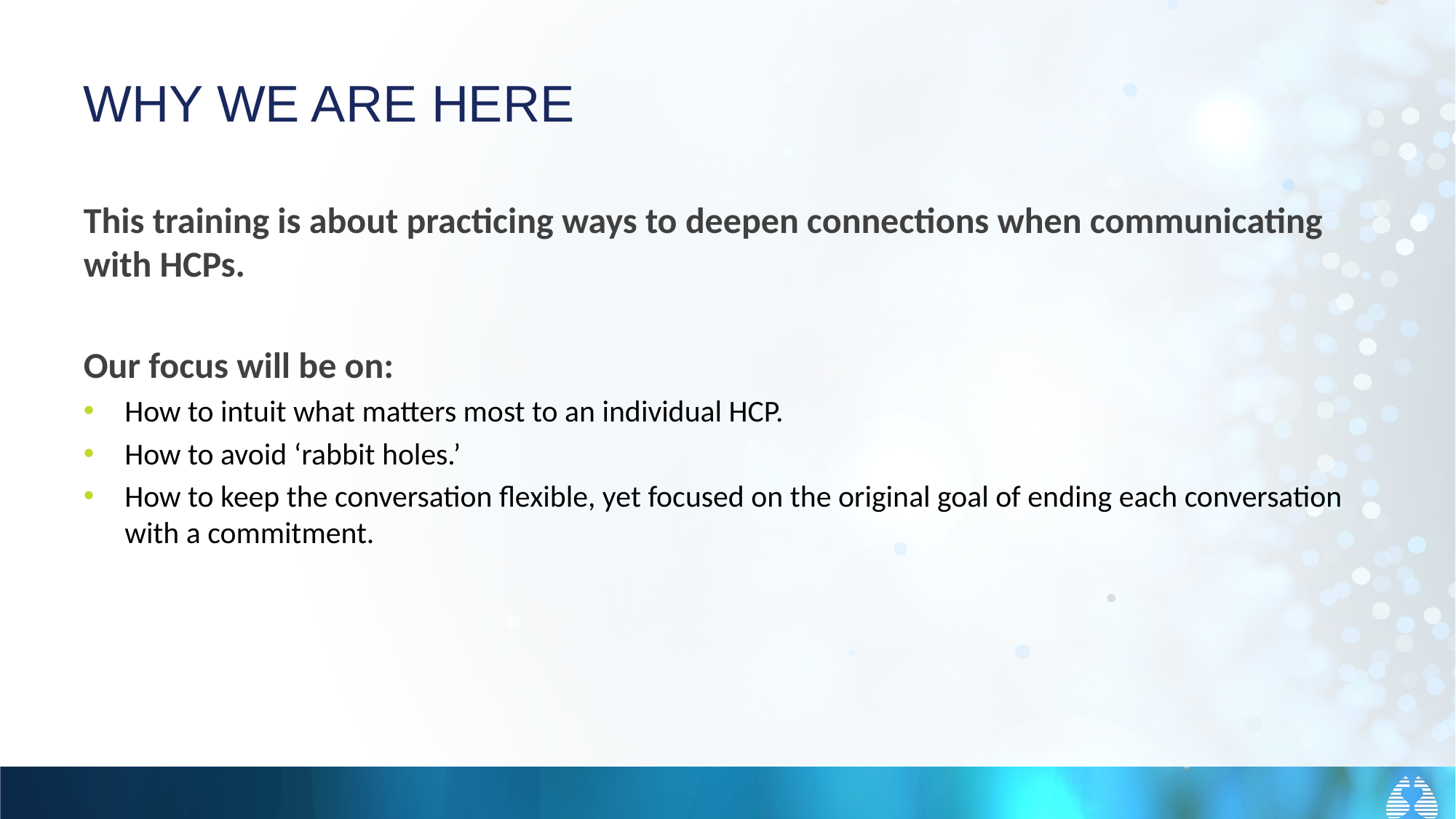

# WHY WE ARE HERE
This training is about practicing ways to deepen connections when communicating with HCPs.

Our focus will be on:
How to intuit what matters most to an individual HCP.
How to avoid ‘rabbit holes.’
How to keep the conversation flexible, yet focused on the original goal of ending each conversation with a commitment.